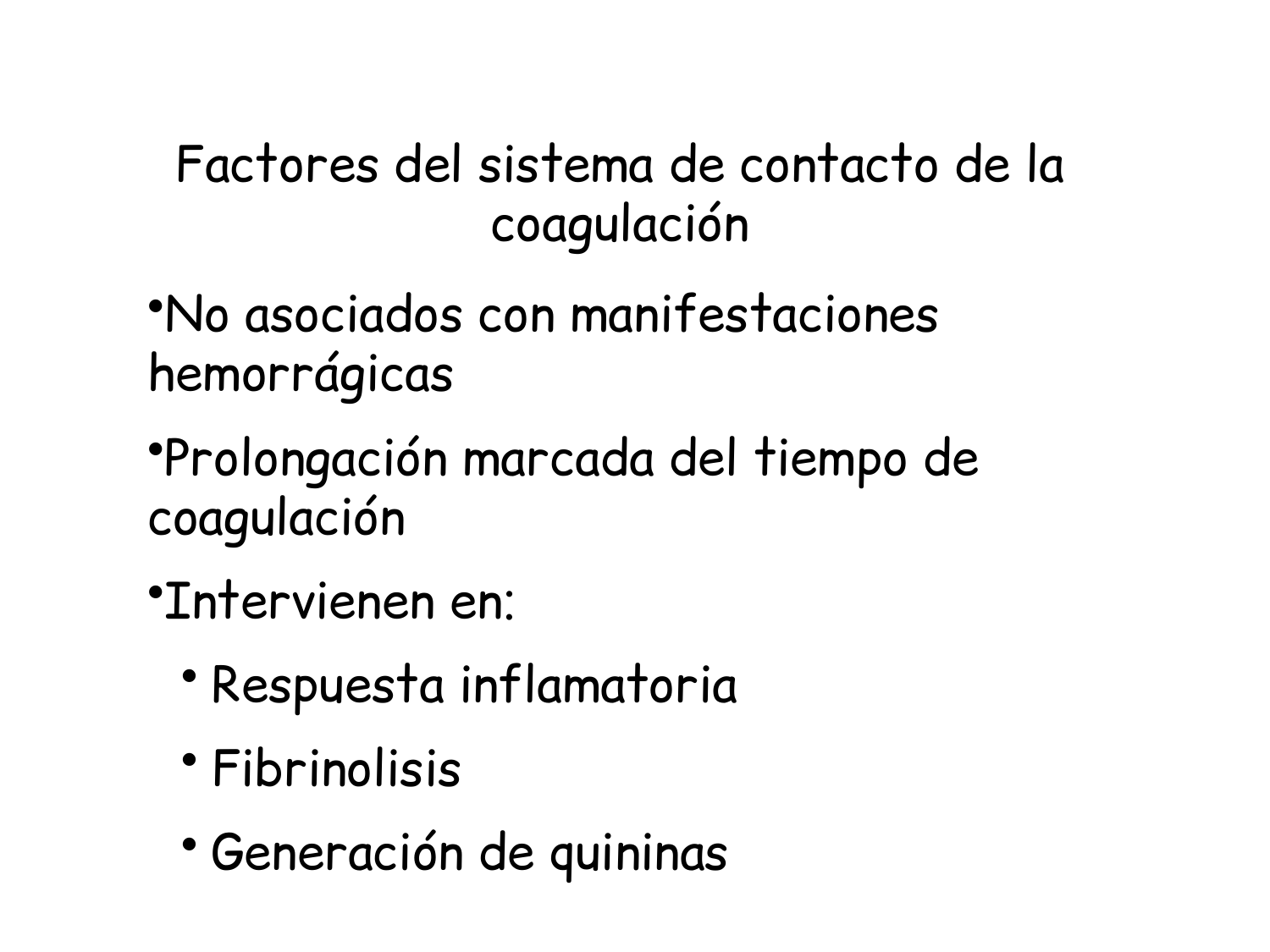

Factores del sistema de contacto de la coagulación
No asociados con manifestaciones hemorrágicas
Prolongación marcada del tiempo de coagulación
Intervienen en:
Respuesta inflamatoria
Fibrinolisis
Generación de quininas